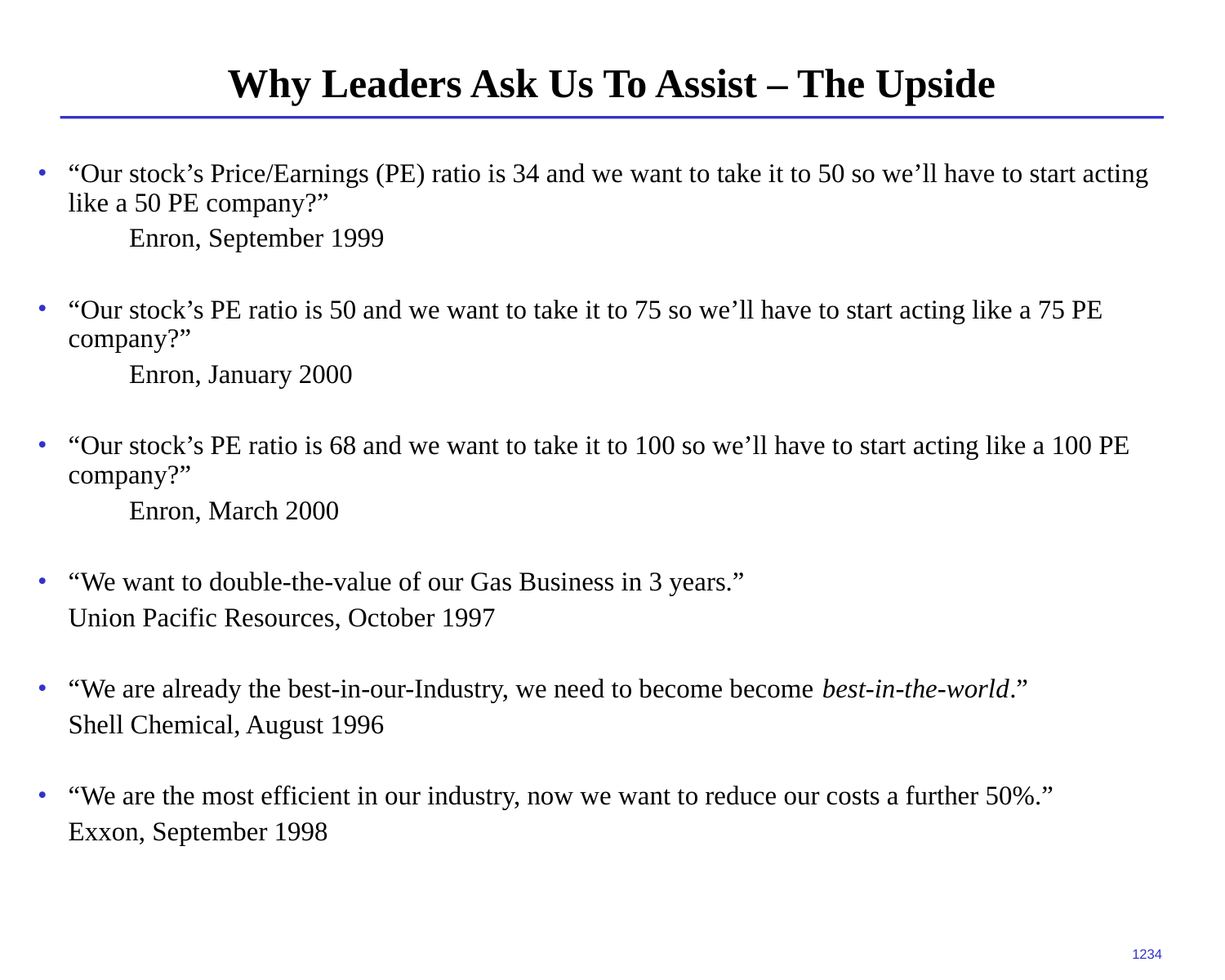

# Why Leaders Ask Us To Assist – The Upside
“Our stock’s Price/Earnings (PE) ratio is 34 and we want to take it to 50 so we’ll have to start acting like a 50 PE company?”
					Enron, September 1999

“Our stock’s PE ratio is 50 and we want to take it to 75 so we’ll have to start acting like a 75 PE company?”
					Enron, January 2000

“Our stock’s PE ratio is 68 and we want to take it to 100 so we’ll have to start acting like a 100 PE company?”
					Enron, March 2000

“We want to double-the-value of our Gas Business in 3 years.”
					Union Pacific Resources, October 1997

“We are already the best-in-our-Industry, we need to become become best-in-the-world.”
					Shell Chemical, August 1996

“We are the most efficient in our industry, now we want to reduce our costs a further 50%.”
					Exxon, September 1998